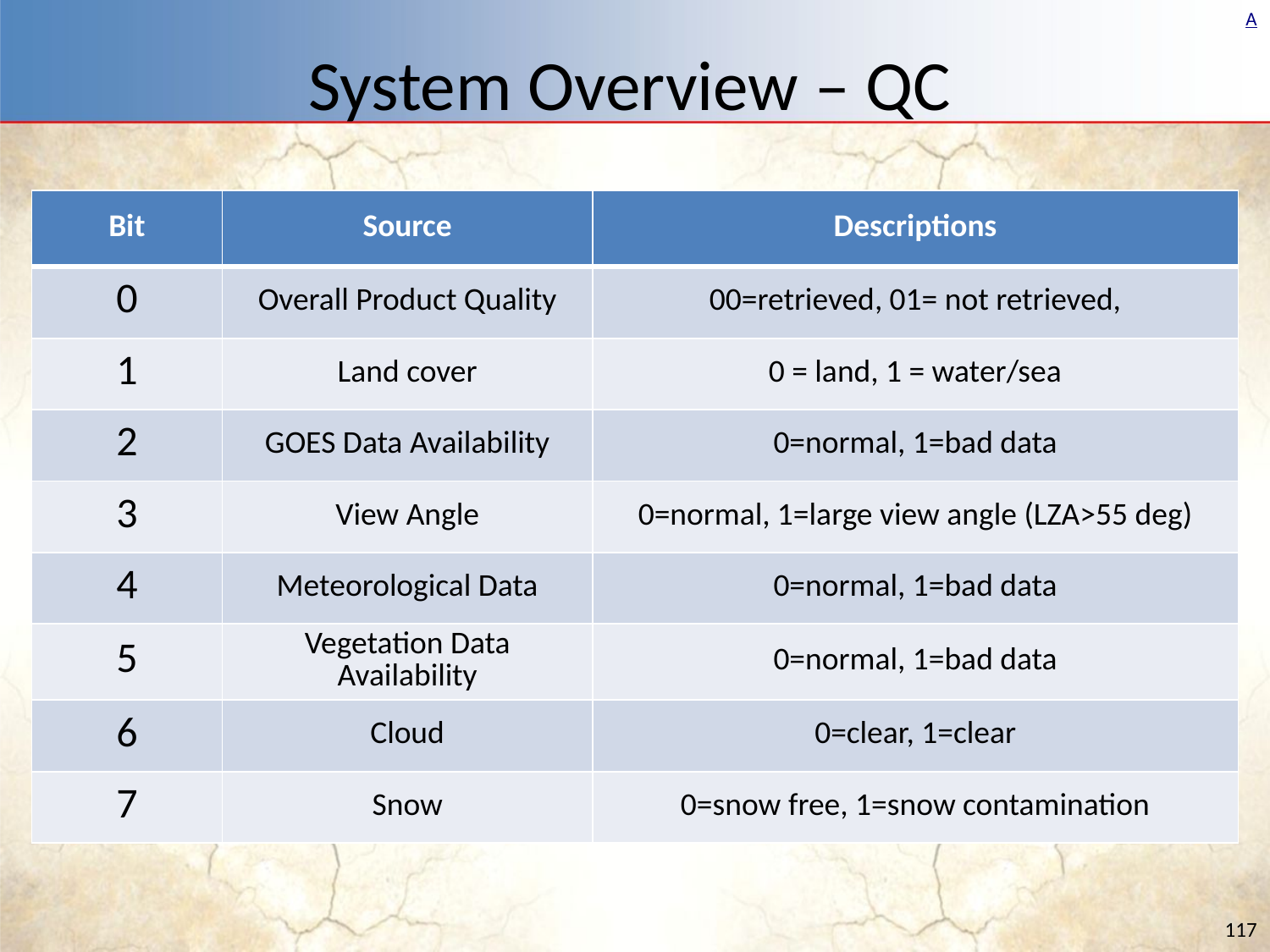

# System Overview – QC
| Bit | Source | Descriptions |
| --- | --- | --- |
| 0 | Overall Product Quality | 00=retrieved, 01= not retrieved, |
| 1 | Land cover | 0 = land, 1 = water/sea |
| 2 | GOES Data Availability | 0=normal, 1=bad data |
| 3 | View Angle | 0=normal, 1=large view angle (LZA>55 deg) |
| 4 | Meteorological Data | 0=normal, 1=bad data |
| 5 | Vegetation Data Availability | 0=normal, 1=bad data |
| 6 | Cloud | 0=clear, 1=clear |
| 7 | Snow | 0=snow free, 1=snow contamination |